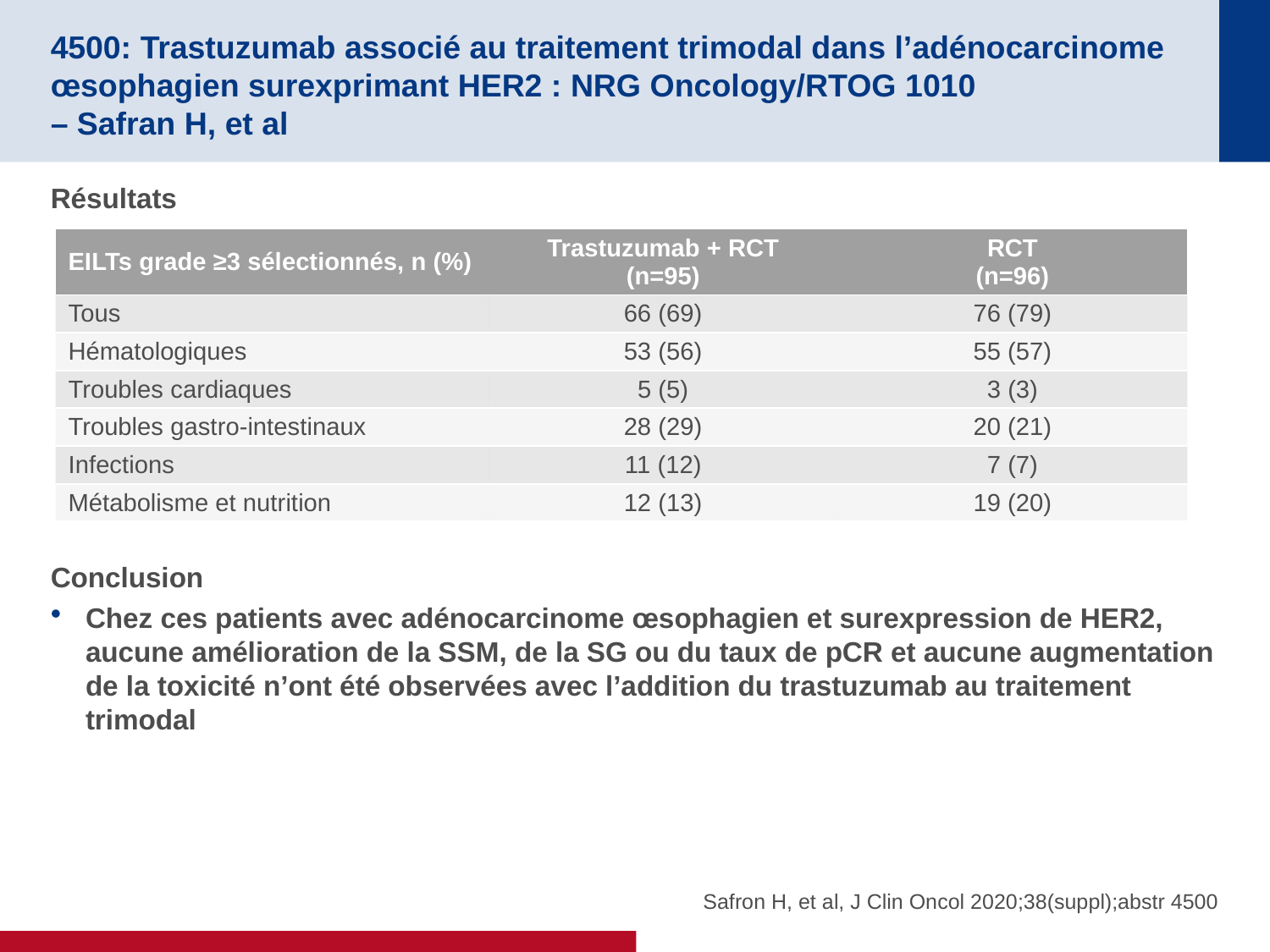

# 4500: Trastuzumab associé au traitement trimodal dans l’adénocarcinome œsophagien surexprimant HER2 : NRG Oncology/RTOG 1010 – Safran H, et al
Résultats
Conclusion
Chez ces patients avec adénocarcinome œsophagien et surexpression de HER2, aucune amélioration de la SSM, de la SG ou du taux de pCR et aucune augmentation de la toxicité n’ont été observées avec l’addition du trastuzumab au traitement trimodal
| EILTs grade ≥3 sélectionnés, n (%) | Trastuzumab + RCT (n=95) | RCT (n=96) |
| --- | --- | --- |
| Tous | 66 (69) | 76 (79) |
| Hématologiques | 53 (56) | 55 (57) |
| Troubles cardiaques | 5 (5) | 3 (3) |
| Troubles gastro-intestinaux | 28 (29) | 20 (21) |
| Infections | 11 (12) | 7 (7) |
| Métabolisme et nutrition | 12 (13) | 19 (20) |
Safron H, et al, J Clin Oncol 2020;38(suppl);abstr 4500